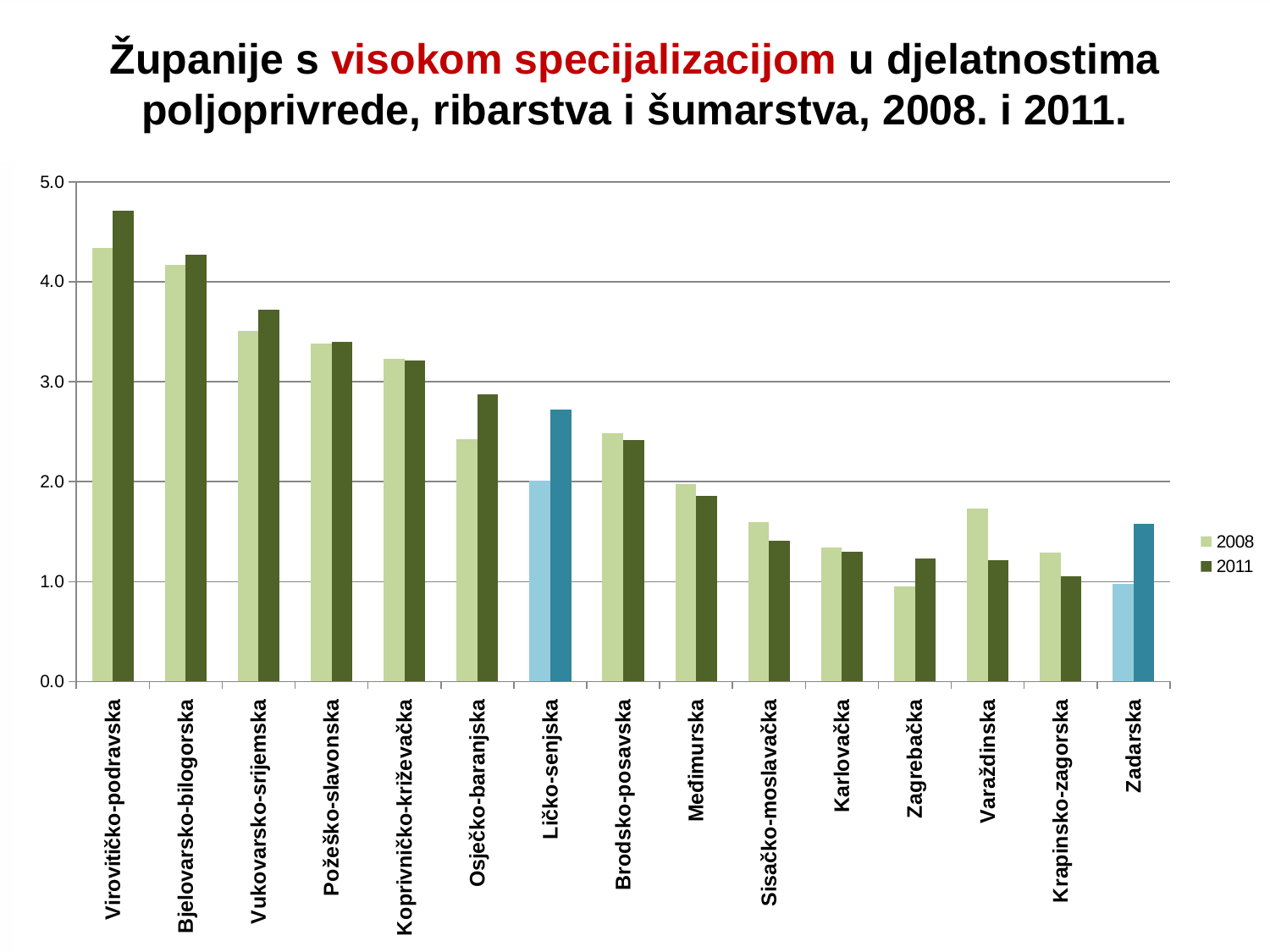

# Županije s visokom specijalizacijom u djelatnostima poljoprivrede, ribarstva i šumarstva, 2008. i 2011.

### Chart

| Category | 2008 | 2011 |
|---|---|---|
| Virovitičko-podravska  | 4.335380661315583 | 4.715446877027795 |
| Bjelovarsko-bilogorska  | 4.169066180155308 | 4.268214922068797 |
| Vukovarsko-srijemska  | 3.5105569433480817 | 3.7192080596561397 |
| Požeško-slavonska  | 3.384864165256335 | 3.4033034602943677 |
| Koprivničko-križevačka  | 3.2275970405864065 | 3.214085399693785 |
| Osječko-baranjska  | 2.4278051186078766 | 2.8762915132221596 |
| Ličko-senjska  | 2.01 | 2.7176424022440884 |
| Brodsko-posavska  | 2.484417973054265 | 2.4128083164305454 |
| Međimurska  | 1.9771874844043118 | 1.8600281516985908 |
| Sisačko-moslavačka  | 1.597285907589613 | 1.4129957670386761 |
| Karlovačka  | 1.3426654552350608 | 1.2997065823030158 |
| Zagrebačka  | 0.95 | 1.2330641634220978 |
| Varaždinska  | 1.733955302050493 | 1.2100772271176305 |
| Krapinsko-zagorska  | 1.293328 | 1.056284329300007 |
| Zadarska  | 0.98 | 1.5770135784059311 |